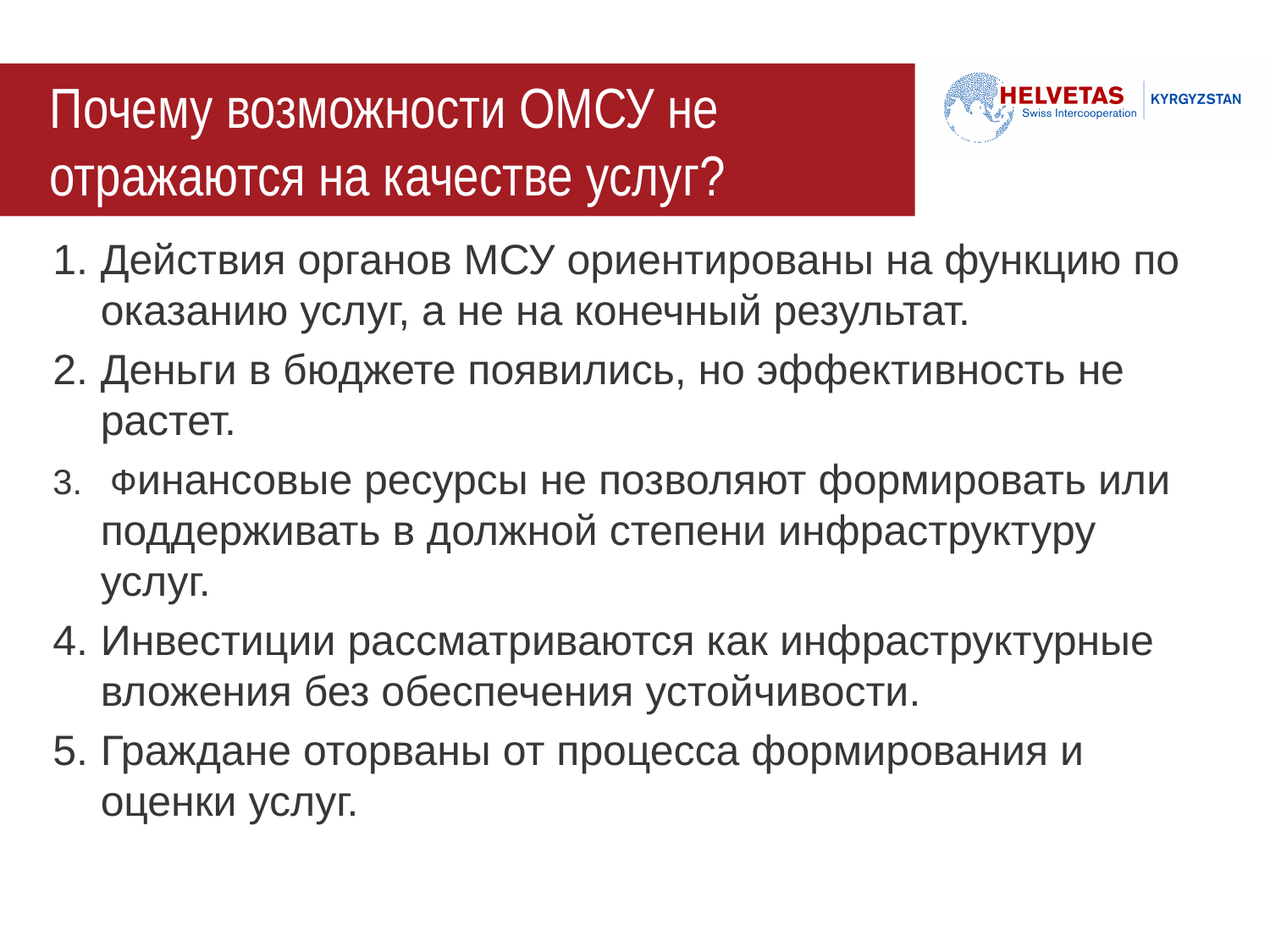

# Почему возможности ОМСУ не отражаются на качестве услуг?
Действия органов МСУ ориентированы на функцию по оказанию услуг, а не на конечный результат.
Деньги в бюджете появились, но эффективность не растет.
 Финансовые ресурсы не позволяют формировать или поддерживать в должной степени инфраструктуру услуг.
Инвестиции рассматриваются как инфраструктурные вложения без обеспечения устойчивости.
Граждане оторваны от процесса формирования и оценки услуг.